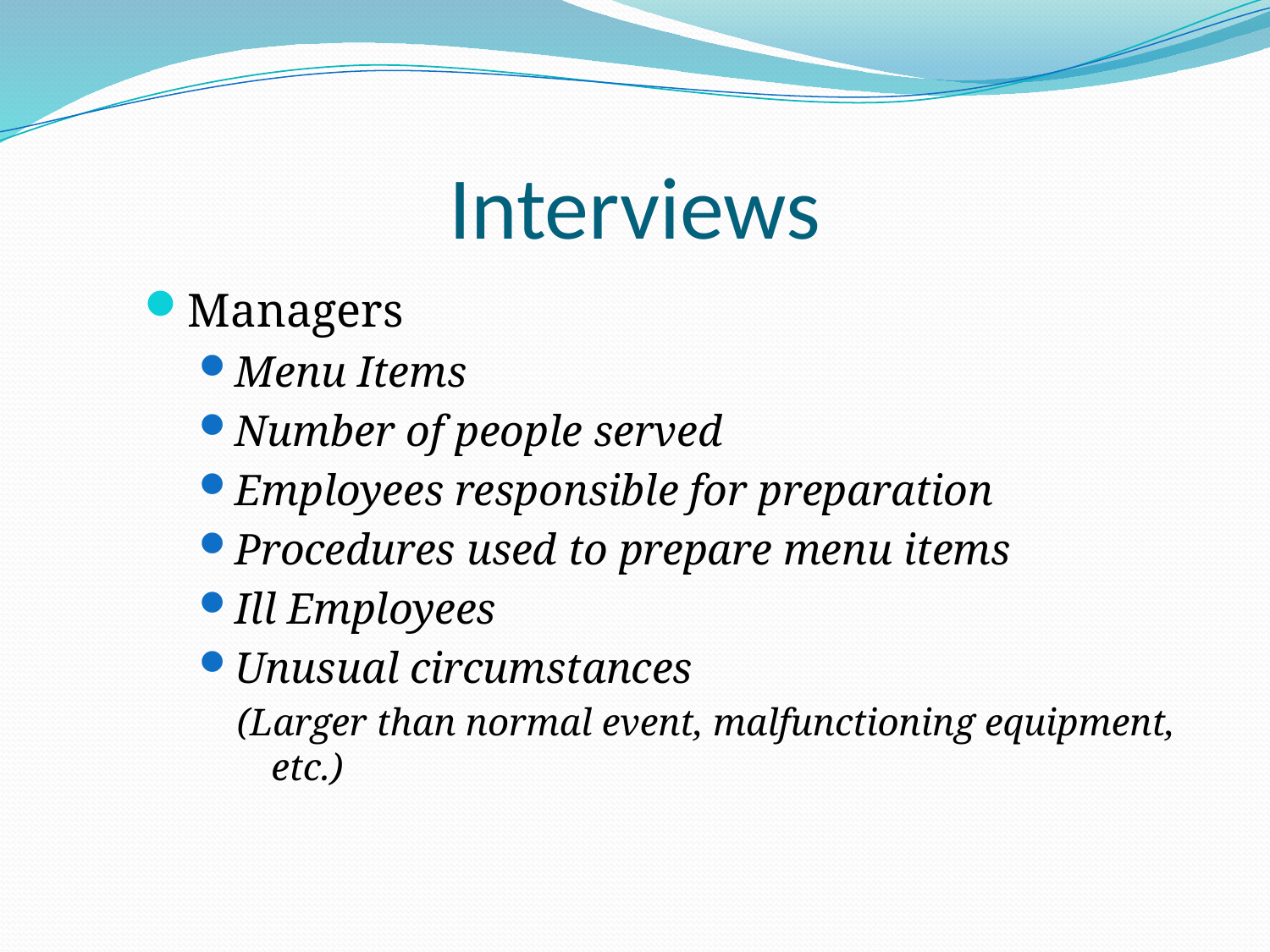

# Interviews
Managers
Menu Items
Number of people served
Employees responsible for preparation
Procedures used to prepare menu items
Ill Employees
Unusual circumstances
(Larger than normal event, malfunctioning equipment, etc.)